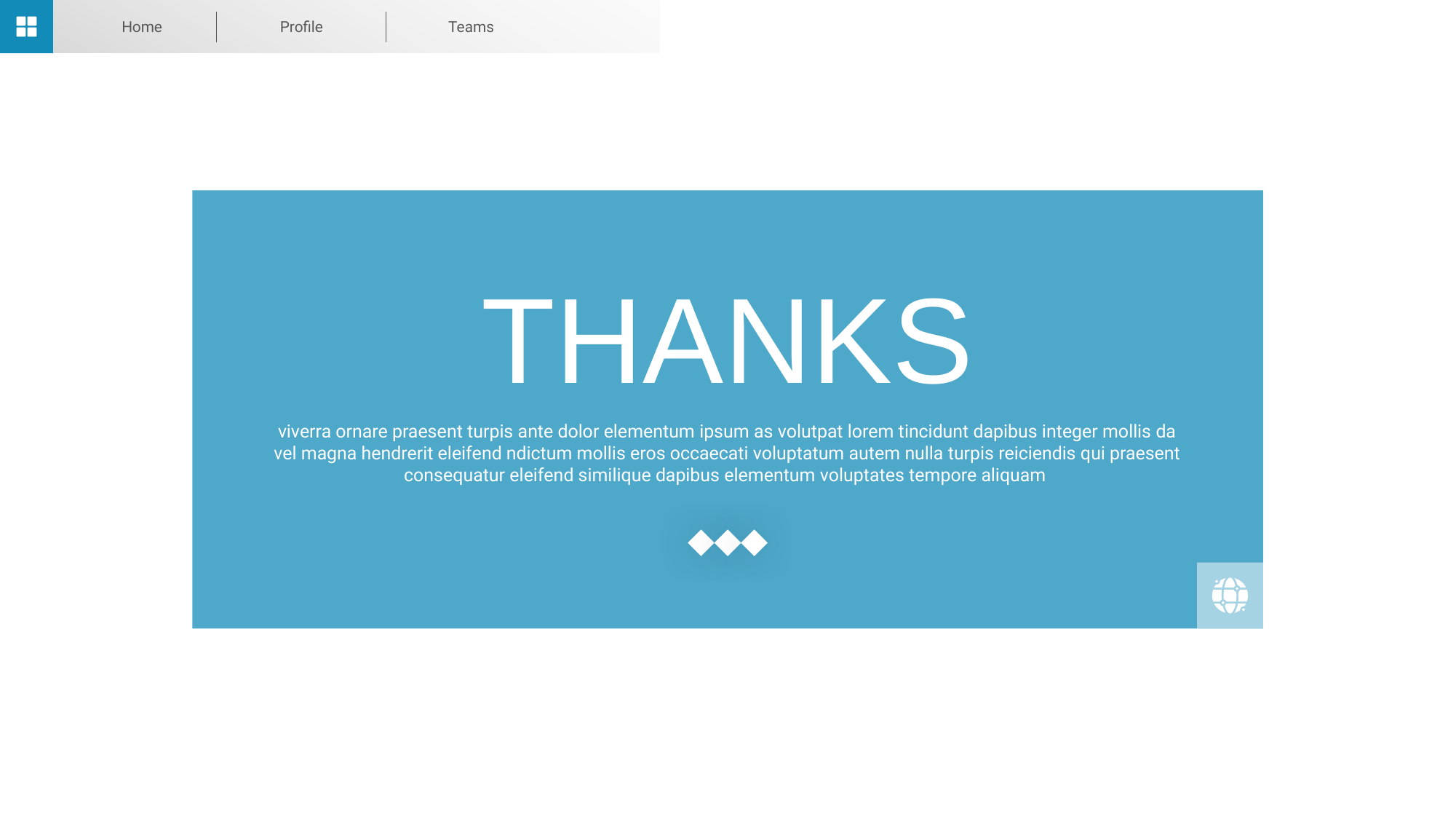

Home
Profile
Teams

THANKS
viverra ornare praesent turpis ante dolor elementum ipsum as volutpat lorem tincidunt dapibus integer mollis da vel magna hendrerit eleifend ndictum mollis eros occaecati voluptatum autem nulla turpis reiciendis qui praesent consequatur eleifend similique dapibus elementum voluptates tempore aliquam